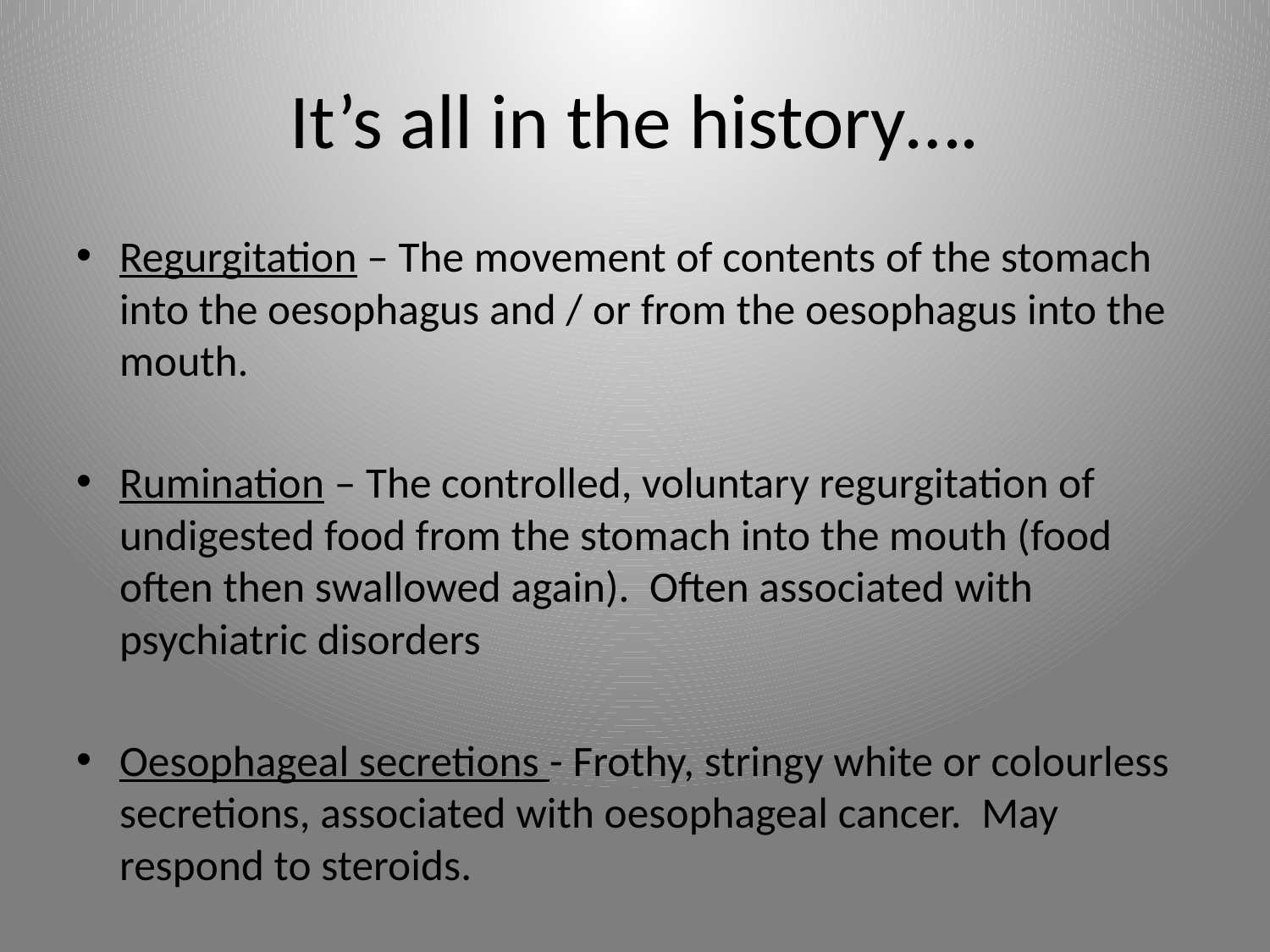

# It’s all in the history….
Regurgitation – The movement of contents of the stomach into the oesophagus and / or from the oesophagus into the mouth.

Rumination – The controlled, voluntary regurgitation of undigested food from the stomach into the mouth (food often then swallowed again).  Often associated with psychiatric disorders

Oesophageal secretions - Frothy, stringy white or colourless secretions, associated with oesophageal cancer.  May respond to steroids.